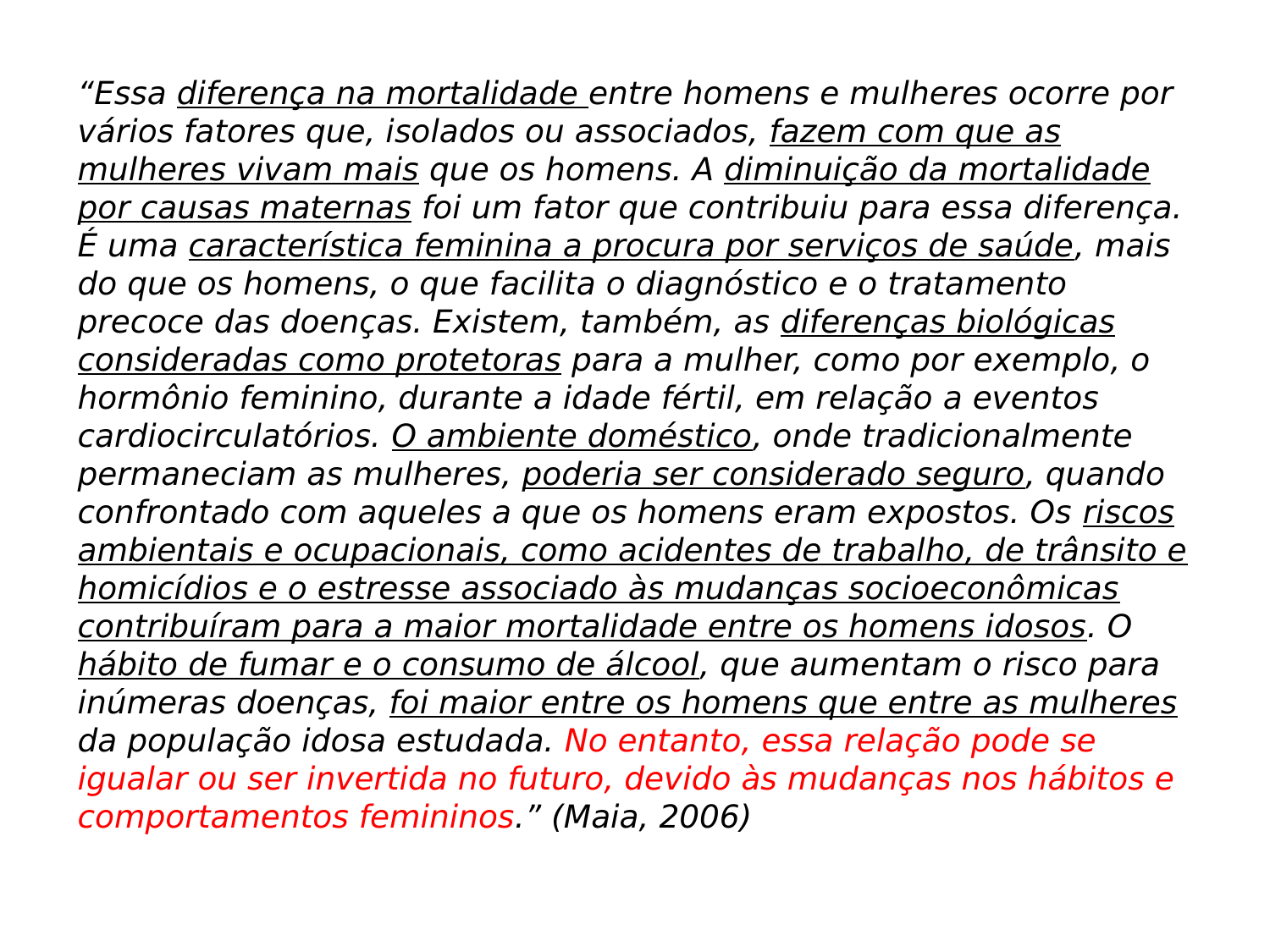

“Essa diferença na mortalidade entre homens e mulheres ocorre por vários fatores que, isolados ou associados, fazem com que as mulheres vivam mais que os homens. A diminuição da mortalidade por causas maternas foi um fator que contribuiu para essa diferença. É uma característica feminina a procura por serviços de saúde, mais do que os homens, o que facilita o diagnóstico e o tratamento precoce das doenças. Existem, também, as diferenças biológicas consideradas como protetoras para a mulher, como por exemplo, o hormônio feminino, durante a idade fértil, em relação a eventos cardiocirculatórios. O ambiente doméstico, onde tradicionalmente permaneciam as mulheres, poderia ser considerado seguro, quando confrontado com aqueles a que os homens eram expostos. Os riscos ambientais e ocupacionais, como acidentes de trabalho, de trânsito e homicídios e o estresse associado às mudanças socioeconômicas contribuíram para a maior mortalidade entre os homens idosos. O hábito de fumar e o consumo de álcool, que aumentam o risco para inúmeras doenças, foi maior entre os homens que entre as mulheres da população idosa estudada. No entanto, essa relação pode se igualar ou ser invertida no futuro, devido às mudanças nos hábitos e comportamentos femininos.” (Maia, 2006)